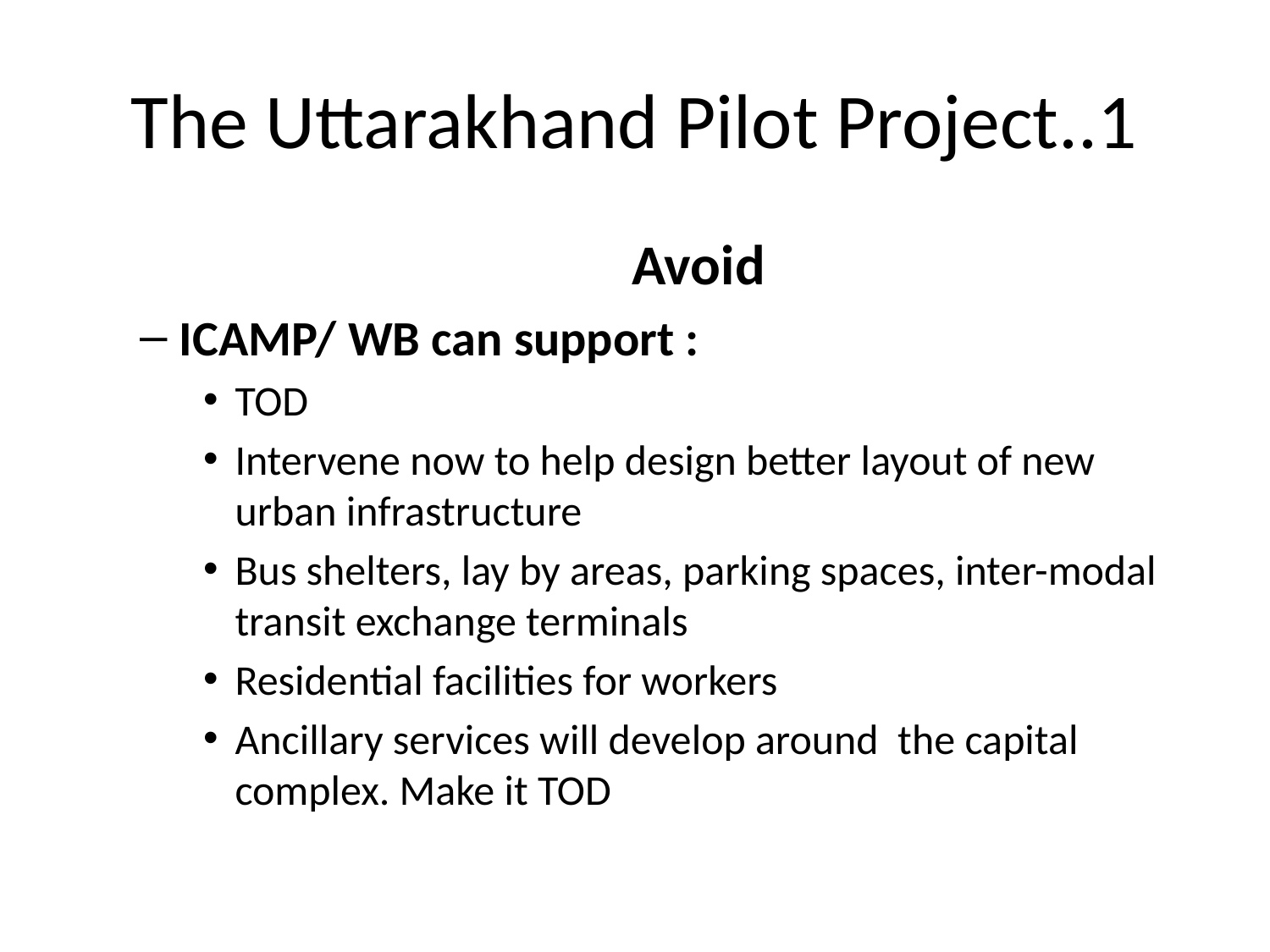

# The Uttarakhand Pilot Project..1
	Avoid
ICAMP/ WB can support :
TOD
Intervene now to help design better layout of new urban infrastructure
Bus shelters, lay by areas, parking spaces, inter-modal transit exchange terminals
Residential facilities for workers
Ancillary services will develop around  the capital complex. Make it TOD